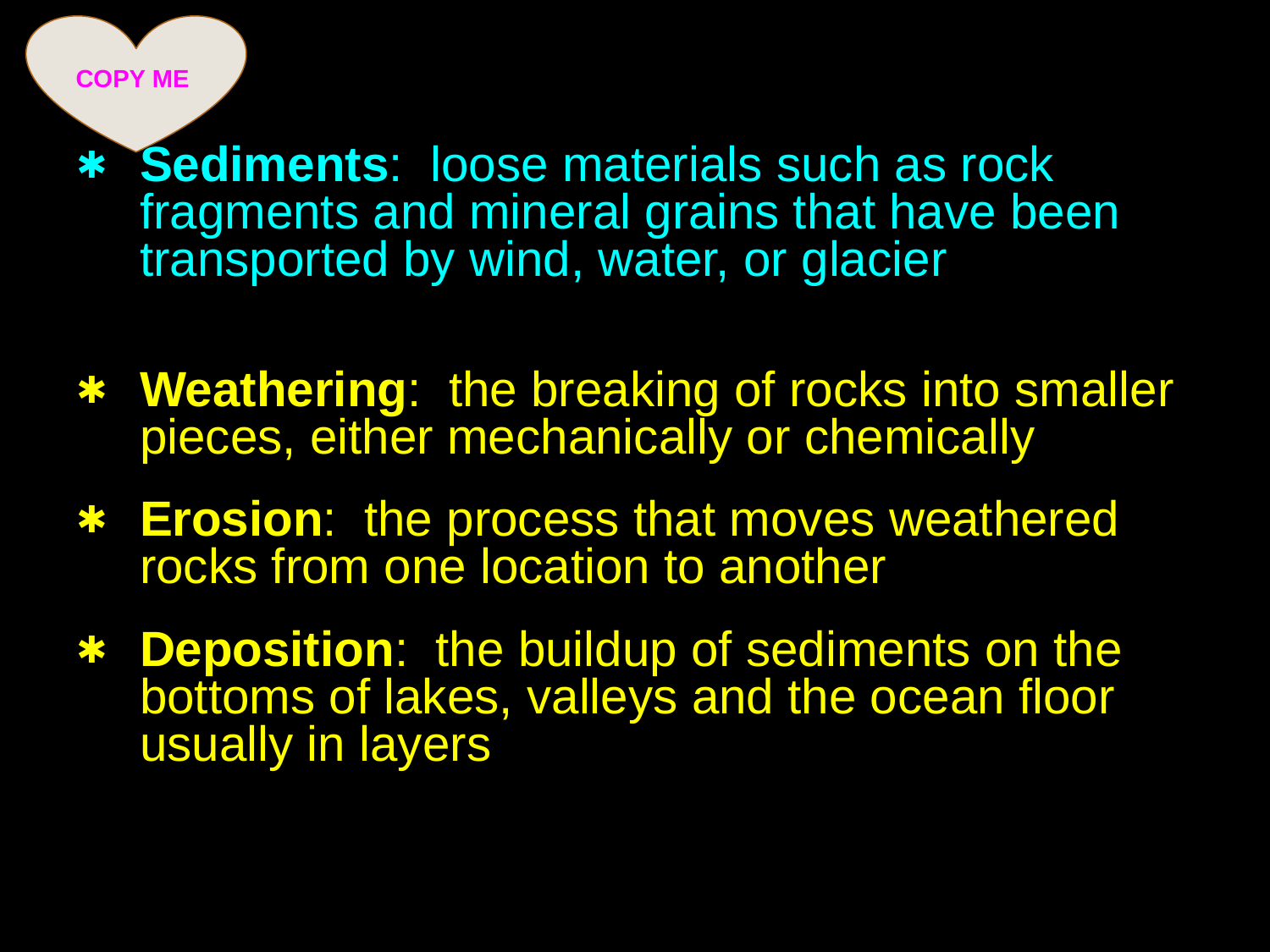

COPY ME
Sediments:  loose materials such as rock fragments and mineral grains that have been transported by wind, water, or glacier

Weathering:  the breaking of rocks into smaller pieces, either mechanically or chemically
Erosion:  the process that moves weathered rocks from one location to another
Deposition:  the buildup of sediments on the bottoms of lakes, valleys and the ocean floor usually in layers